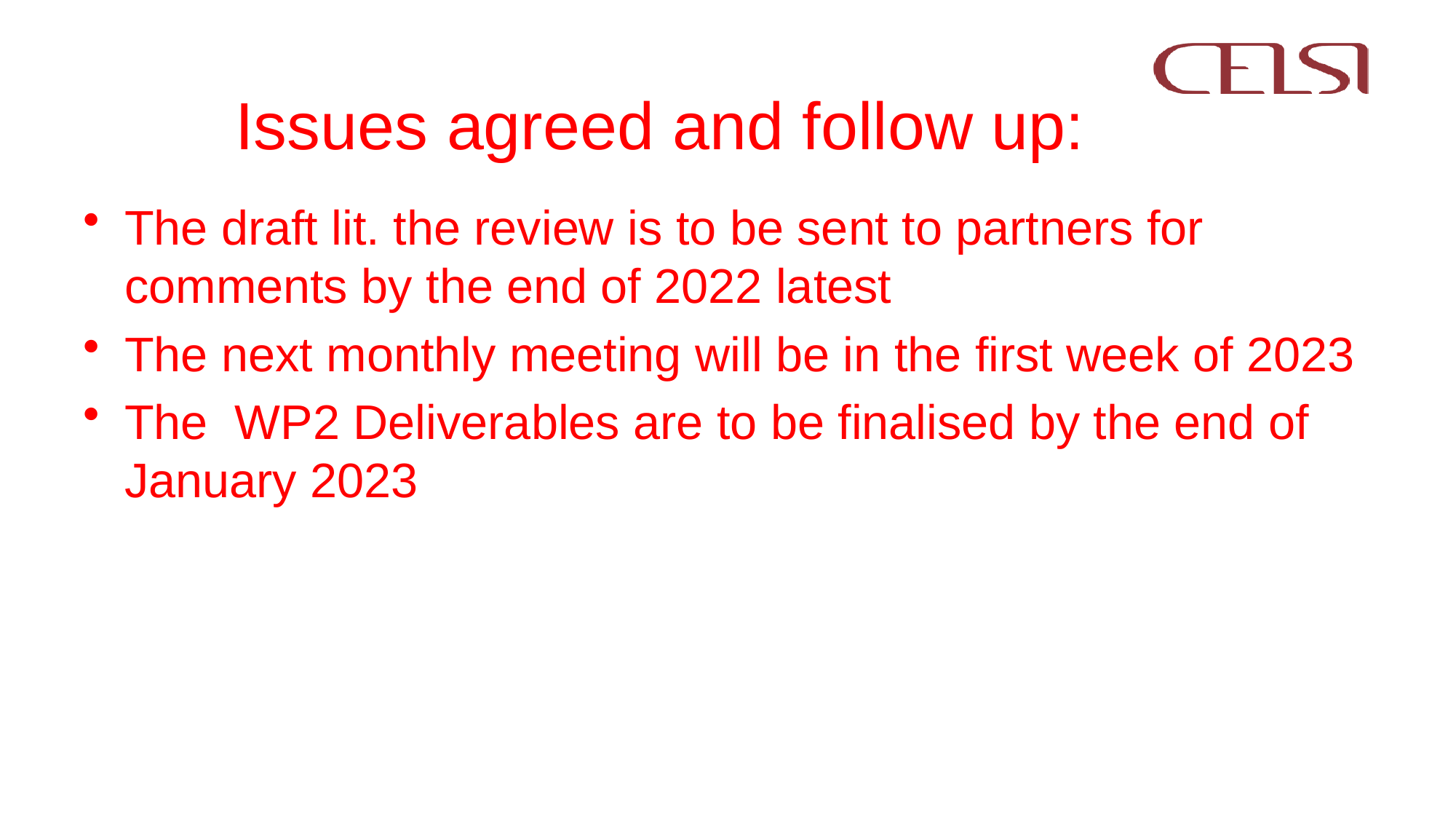

# Issues agreed and follow up:
The draft lit. the review is to be sent to partners for comments by the end of 2022 latest
The next monthly meeting will be in the first week of 2023
The  WP2 Deliverables are to be finalised by the end of January 2023